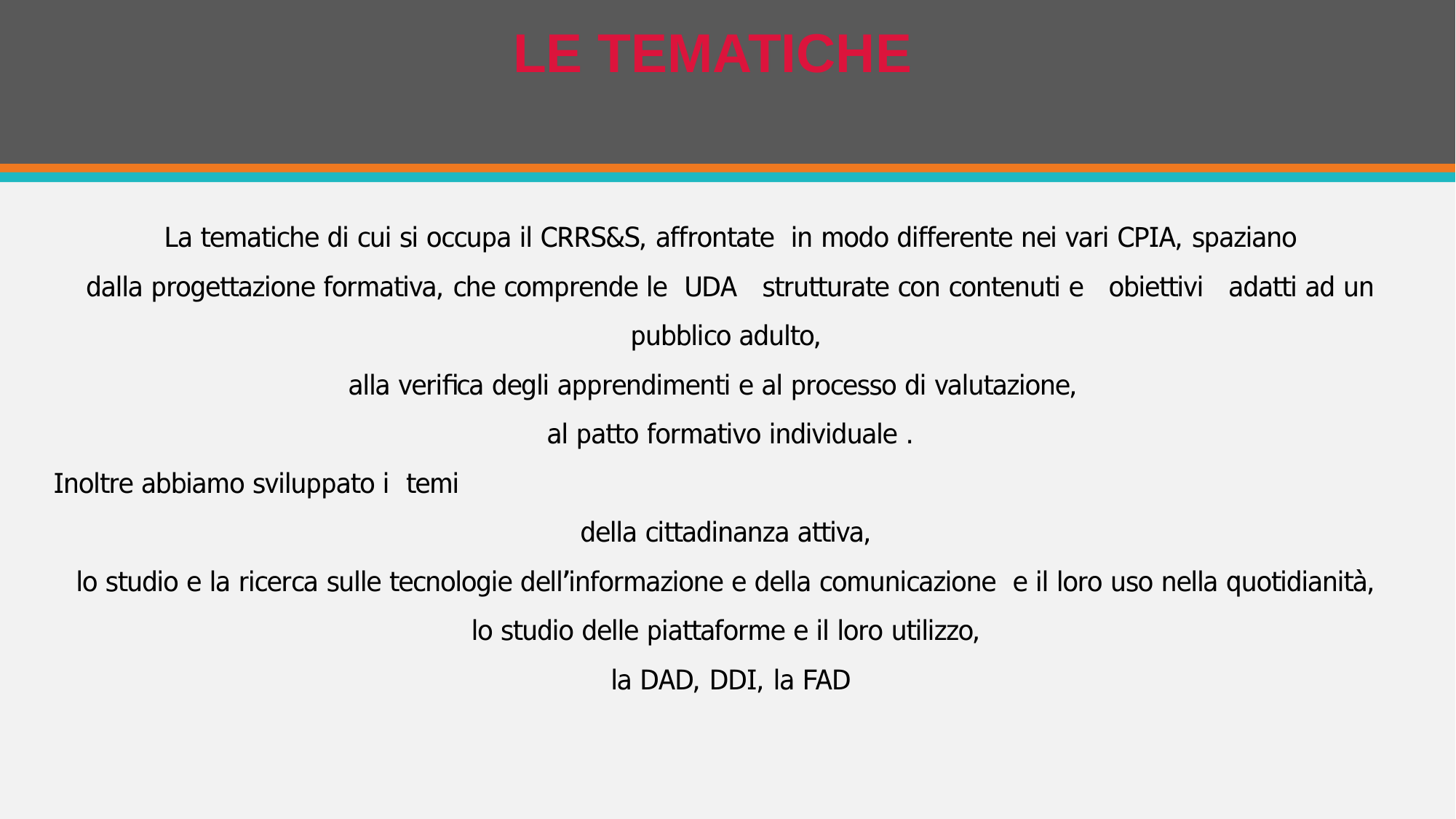

# LE TEMATICHE
La tematiche di cui si occupa il CRRS&S, affrontate  in modo differente nei vari CPIA, spaziano
dalla progettazione formativa, che comprende le  UDA   strutturate con contenuti e   obiettivi   adatti ad un pubblico adulto,
alla verifica degli apprendimenti e al processo di valutazione,
al patto formativo individuale .
Inoltre abbiamo sviluppato i  temi
della cittadinanza attiva,
lo studio e la ricerca sulle tecnologie dell’informazione e della comunicazione  e il loro uso nella quotidianità,
lo studio delle piattaforme e il loro utilizzo,
la DAD, DDI, la FAD